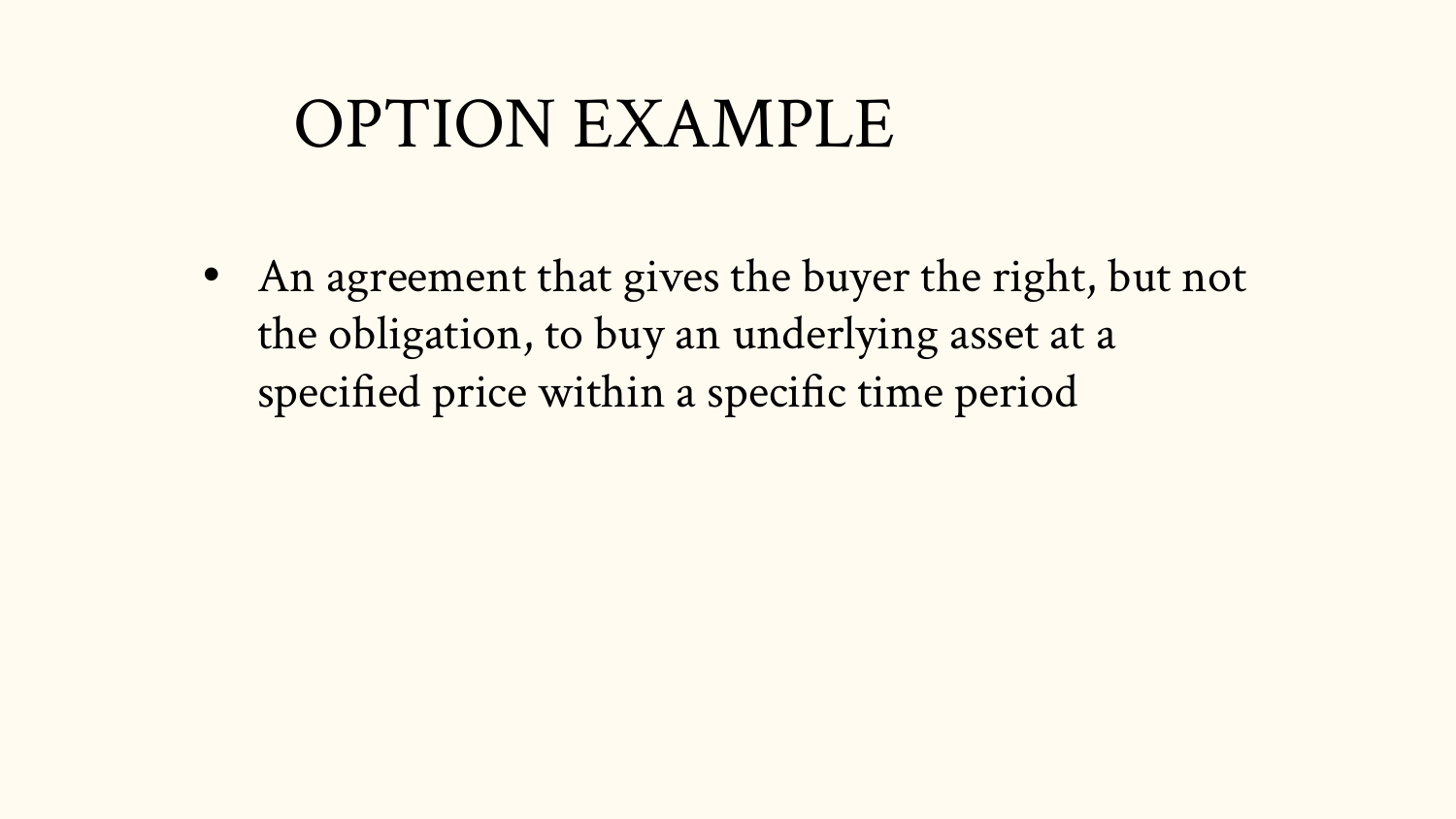

# Option Example
An agreement that gives the buyer the right, but not the obligation, to buy an underlying asset at a specified price within a specific time period